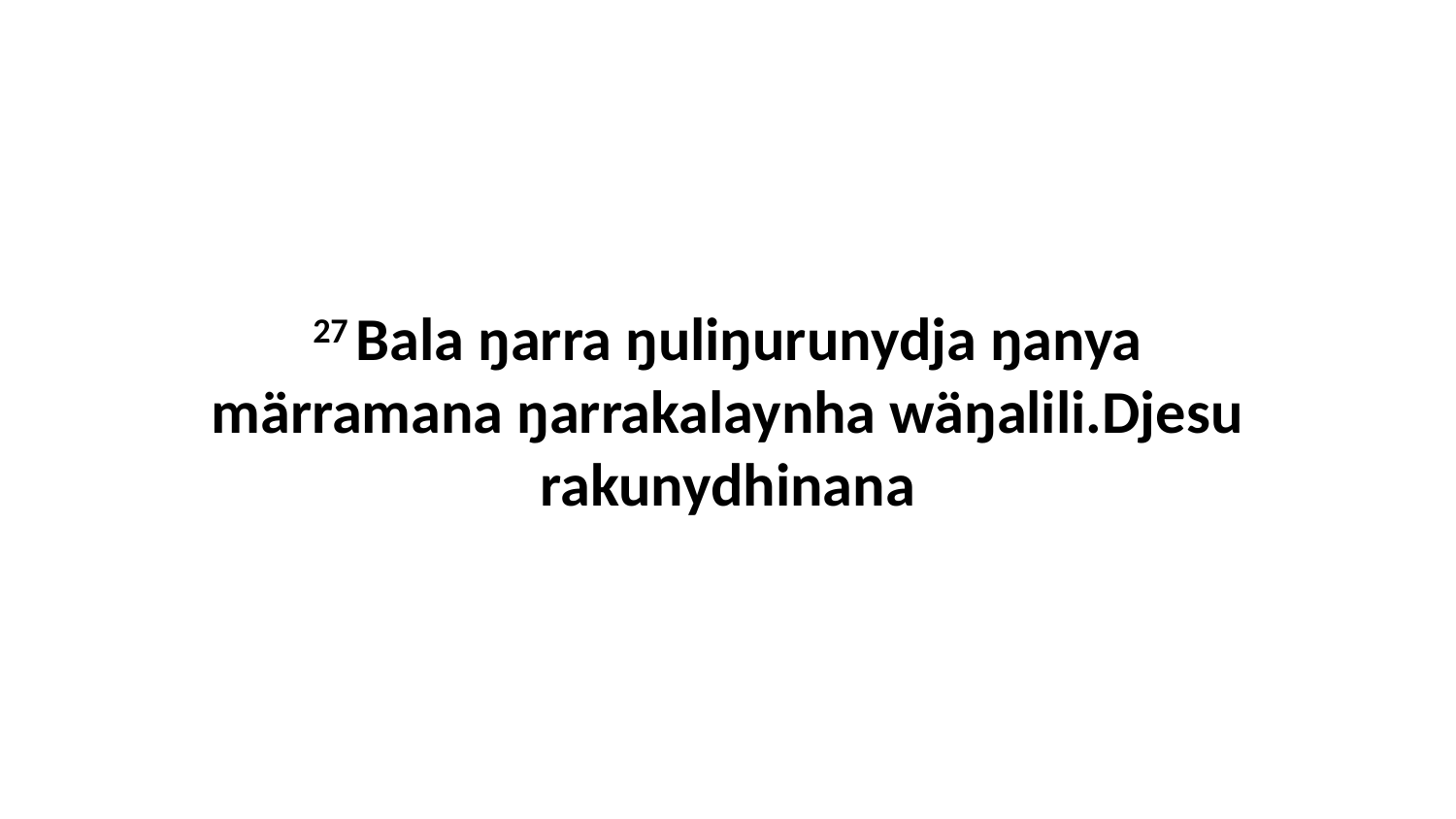

27 Bala ŋarra ŋuliŋurunydja ŋanya märramana ŋarrakalaynha wäŋalili.Djesu rakunydhinana